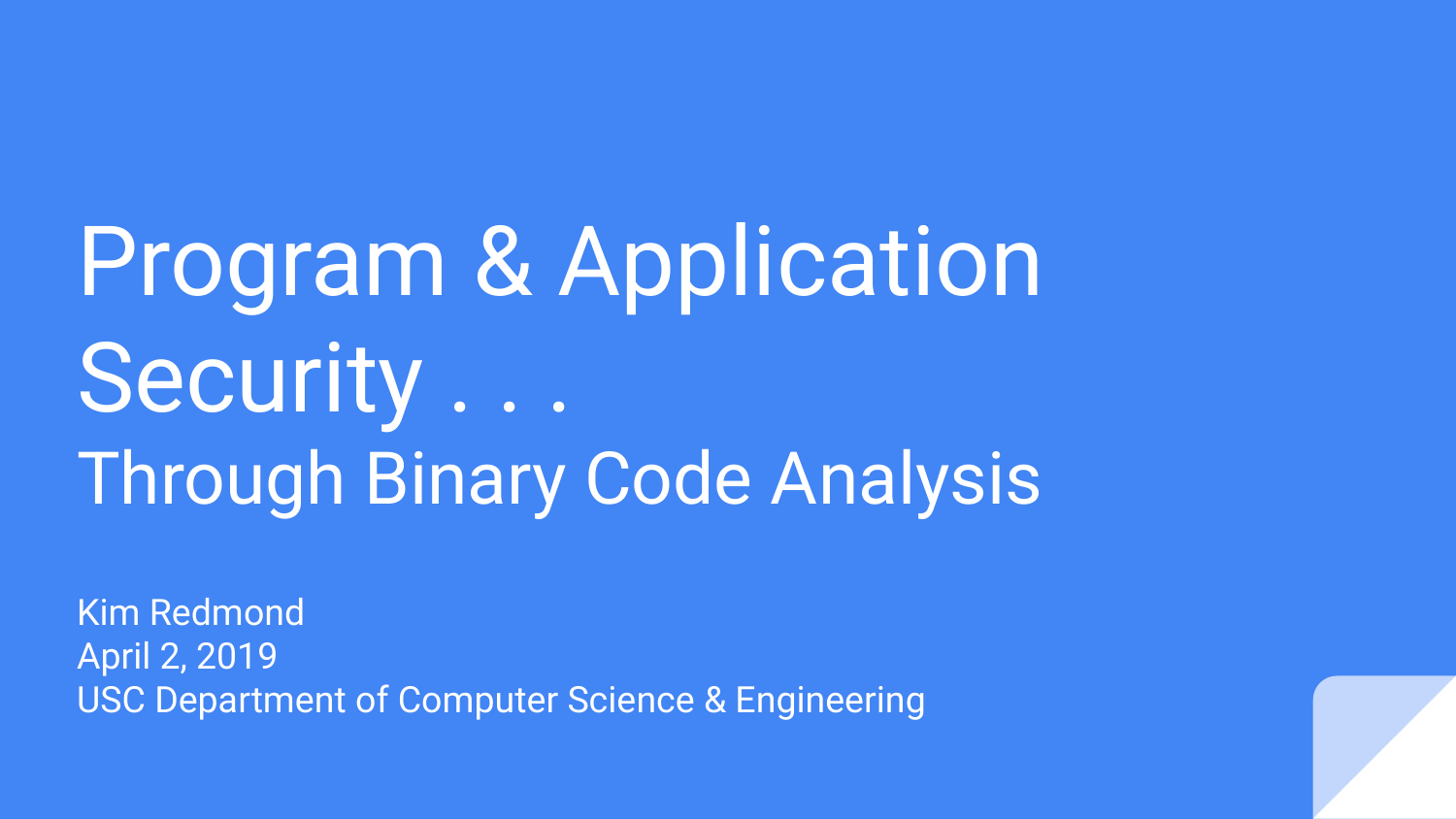

# Program & Application Security . . .
Through Binary Code Analysis
Kim Redmond
April 2, 2019
USC Department of Computer Science & Engineering